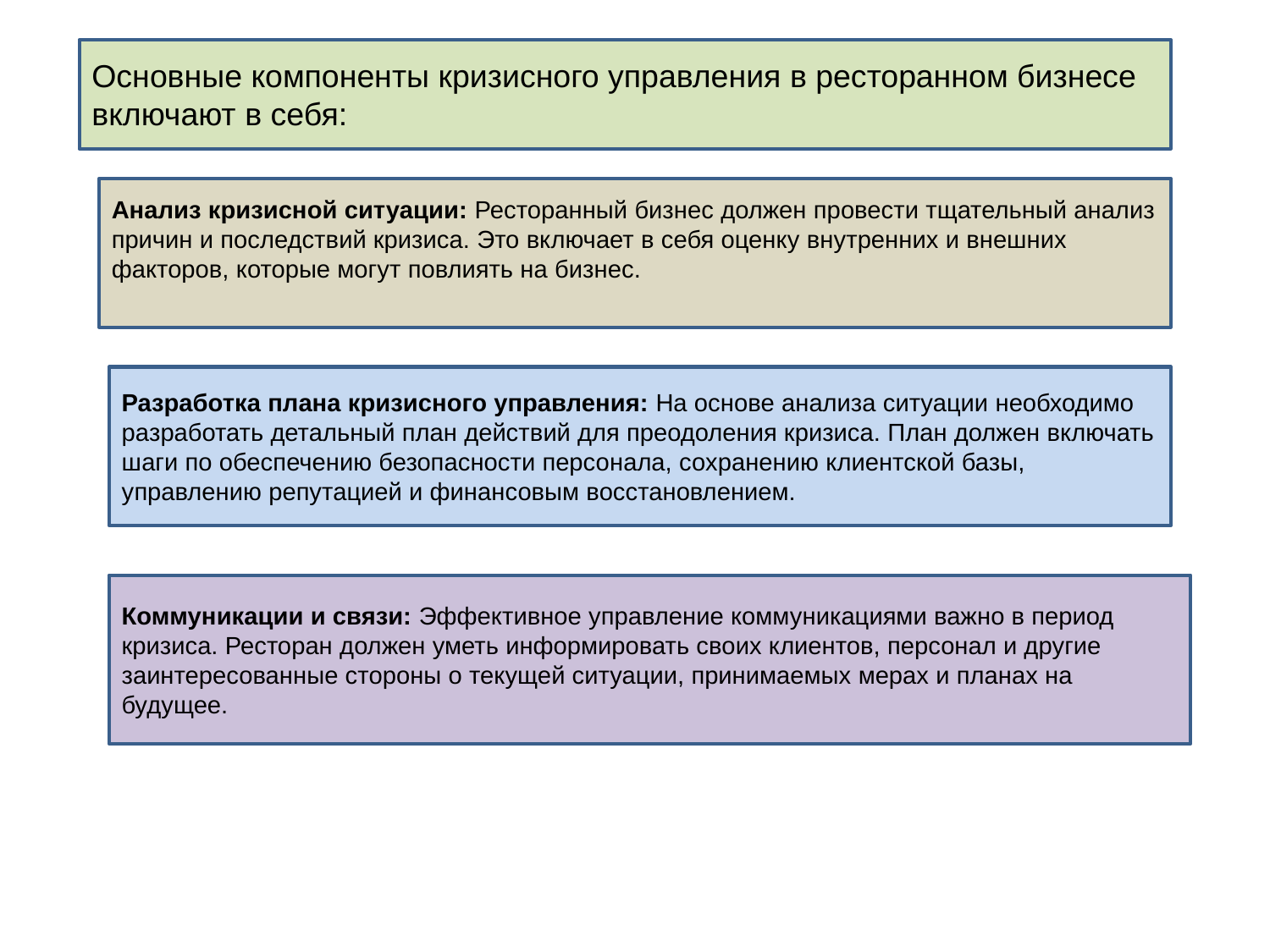

Основные компоненты кризисного управления в ресторанном бизнесе включают в себя:

Анализ кризисной ситуации: Ресторанный бизнес должен провести тщательный анализ причин и последствий кризиса. Это включает в себя оценку внутренних и внешних факторов, которые могут повлиять на бизнес.

Разработка плана кризисного управления: На основе анализа ситуации необходимо разработать детальный план действий для преодоления кризиса. План должен включать шаги по обеспечению безопасности персонала, сохранению клиентской базы, управлению репутацией и финансовым восстановлением.
Коммуникации и связи: Эффективное управление коммуникациями важно в период кризиса. Ресторан должен уметь информировать своих клиентов, персонал и другие заинтересованные стороны о текущей ситуации, принимаемых мерах и планах на будущее.